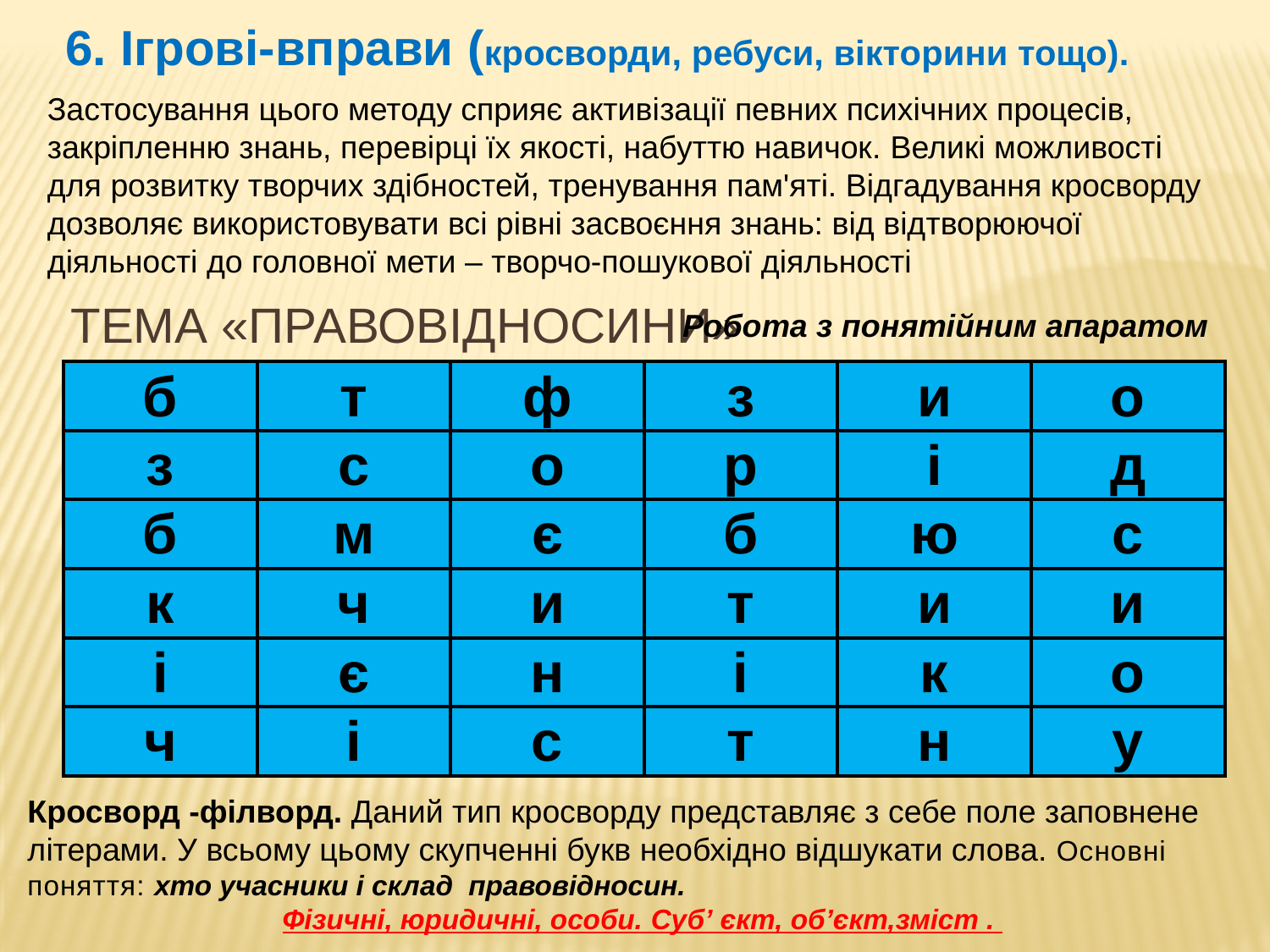

6. Ігрові-вправи (кросворди, ребуси, вік­торини тощо).
Застосування цього методу сприяє активі­зації певних психічних процесів, закріпленню знань, пе­ревірці їх якості, набуттю навичок. Великі можливості для розвитку творчих здібностей, тренування пам'яті. Відгадування кросворду дозволяє використовувати всі рівні засвоєння знань: від відтворюючої діяльності до головної мети – творчо-пошукової діяльності
Тема «Правовідносини»
Робота з понятійним апаратом
| б | т | ф | з | и | о |
| --- | --- | --- | --- | --- | --- |
| з | с | о | р | і | д |
| б | м | є | б | ю | с |
| к | ч | и | т | и | и |
| і | є | н | і | к | о |
| ч | і | с | т | н | у |
Кросворд -філворд. Даний тип кросворду представляє з себе поле заповнене літерами. У всьому цьому скупченні букв необхідно відшукати слова. Основні поняття: хто учасники і склад  правовідносин.
Фізичні, юридичні, особи. Суб’ єкт, об’єкт,зміст .